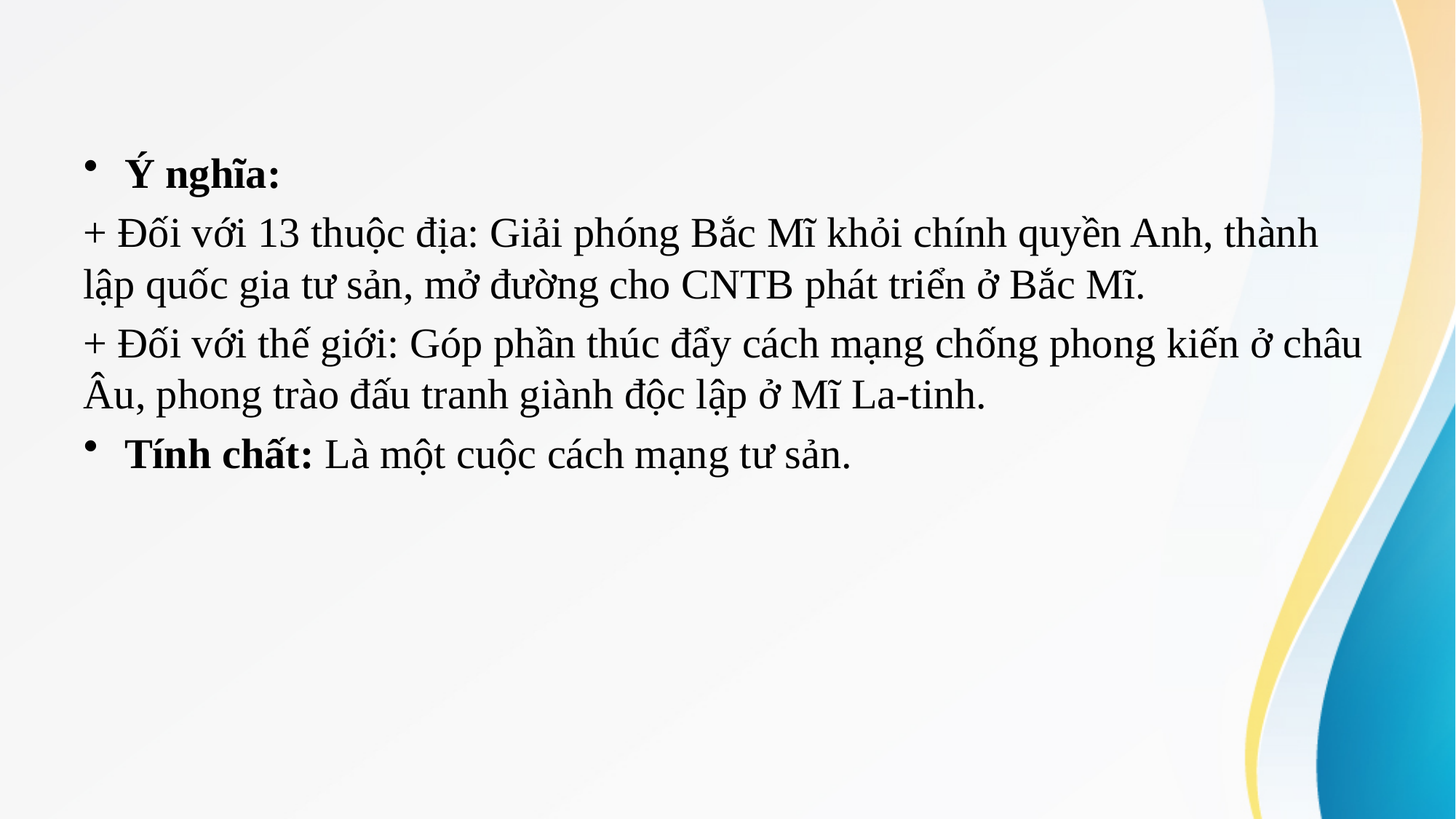

Ý nghĩa:
+ Đối với 13 thuộc địa: Giải phóng Bắc Mĩ khỏi chính quyền Anh, thành lập quốc gia tư sản, mở đường cho CNTB phát triển ở Bắc Mĩ.
+ Đối với thế giới: Góp phần thúc đẩy cách mạng chống phong kiến ở châu Âu, phong trào đấu tranh giành độc lập ở Mĩ La-tinh.
Tính chất: Là một cuộc cách mạng tư sản.